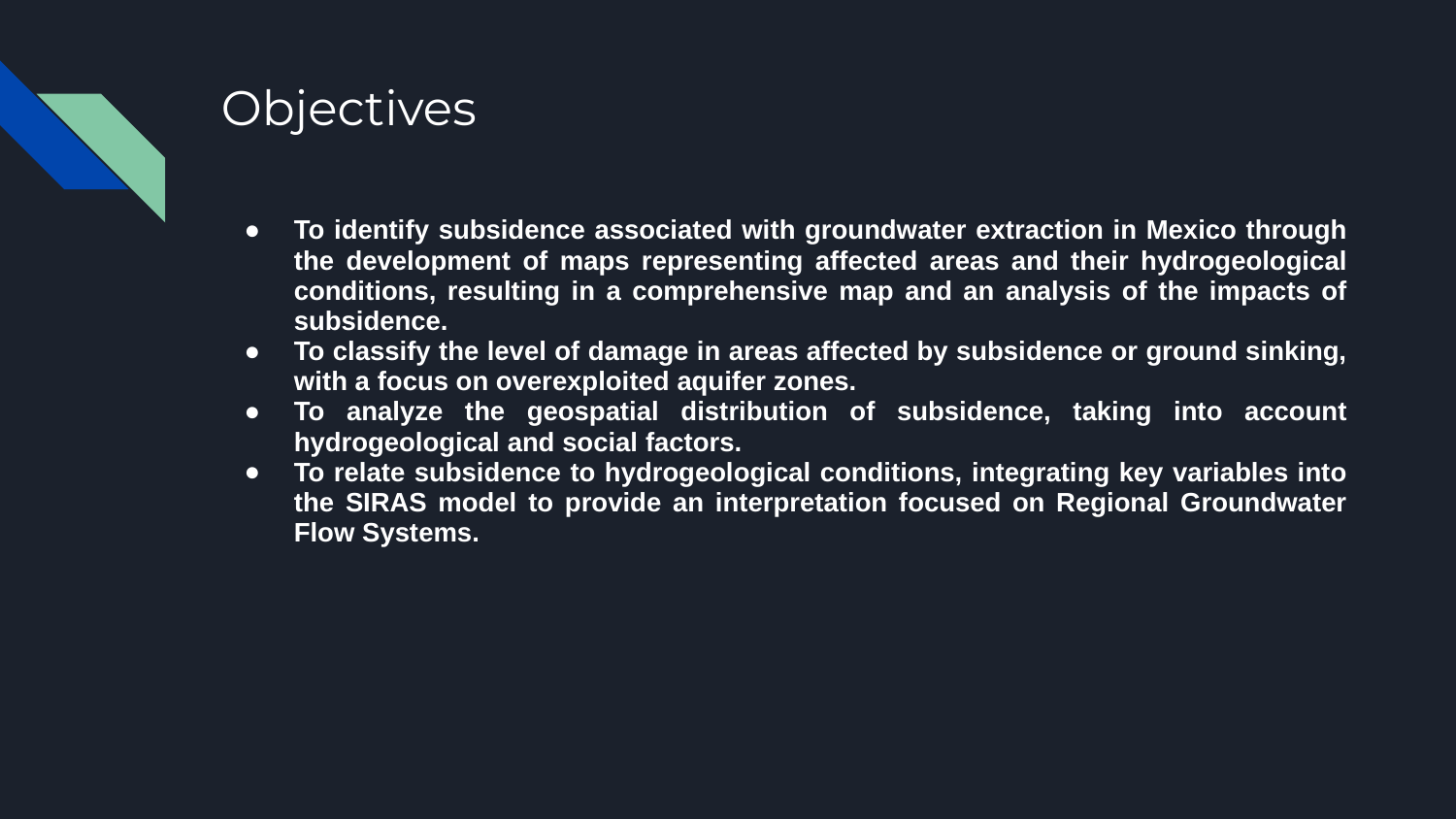

# Objectives
To identify subsidence associated with groundwater extraction in Mexico through the development of maps representing affected areas and their hydrogeological conditions, resulting in a comprehensive map and an analysis of the impacts of subsidence.
To classify the level of damage in areas affected by subsidence or ground sinking, with a focus on overexploited aquifer zones.
To analyze the geospatial distribution of subsidence, taking into account hydrogeological and social factors.
To relate subsidence to hydrogeological conditions, integrating key variables into the SIRAS model to provide an interpretation focused on Regional Groundwater Flow Systems.